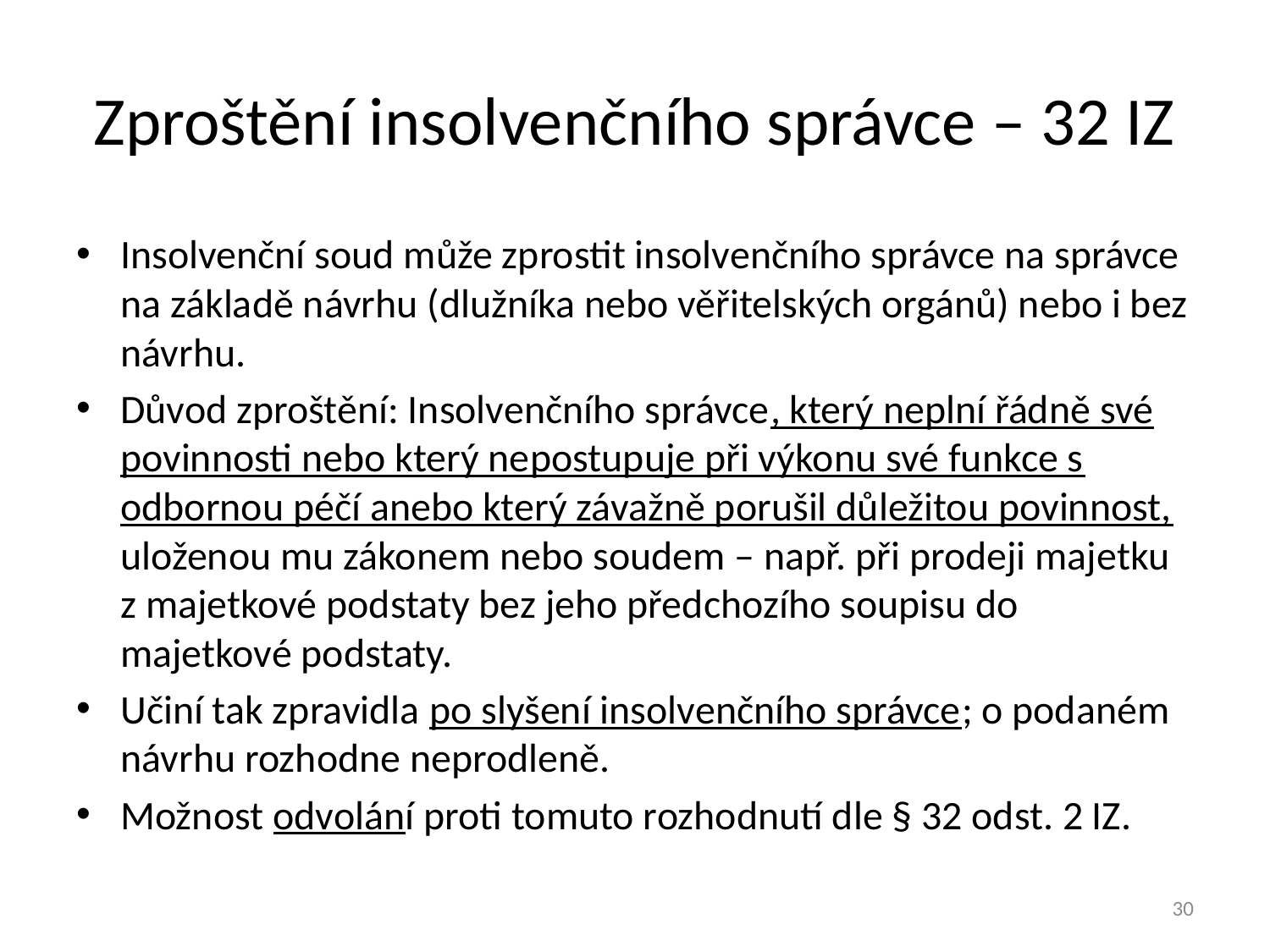

# Zproštění insolvenčního správce – 32 IZ
Insolvenční soud může zprostit insolvenčního správce na správce na základě návrhu (dlužníka nebo věřitelských orgánů) nebo i bez návrhu.
Důvod zproštění: Insolvenčního správce, který neplní řádně své povinnosti nebo který nepostupuje při výkonu své funkce s odbornou péčí anebo který závažně porušil důležitou povinnost, uloženou mu zákonem nebo soudem – např. při prodeji majetku z majetkové podstaty bez jeho předchozího soupisu do majetkové podstaty.
Učiní tak zpravidla po slyšení insolvenčního správce; o podaném návrhu rozhodne neprodleně.
Možnost odvolání proti tomuto rozhodnutí dle § 32 odst. 2 IZ.
30